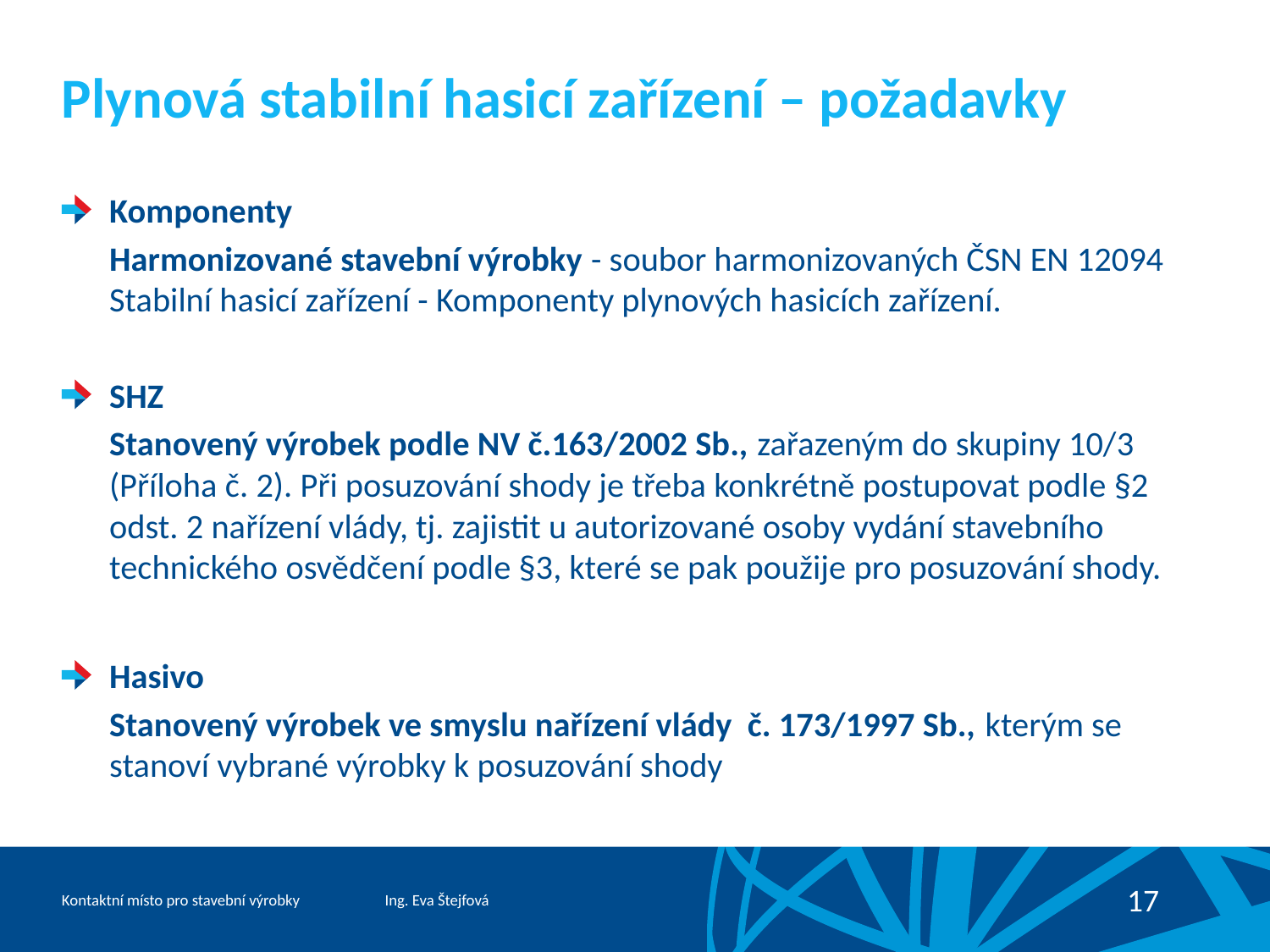

# Plynová stabilní hasicí zařízení – požadavky
Komponenty
Harmonizované stavební výrobky - soubor harmonizovaných ČSN EN 12094 Stabilní hasicí zařízení - Komponenty plynových hasicích zařízení.

SHZ
Stanovený výrobek podle NV č.163/2002 Sb., zařazeným do skupiny 10/3 (Příloha č. 2). Při posuzování shody je třeba konkrétně postupovat podle §2 odst. 2 nařízení vlády, tj. zajistit u autorizované osoby vydání stavebního technického osvědčení podle §3, které se pak použije pro posuzování shody.

Hasivo
Stanovený výrobek ve smyslu nařízení vlády  č. 173/1997 Sb., kterým se stanoví vybrané výrobky k posuzování shody